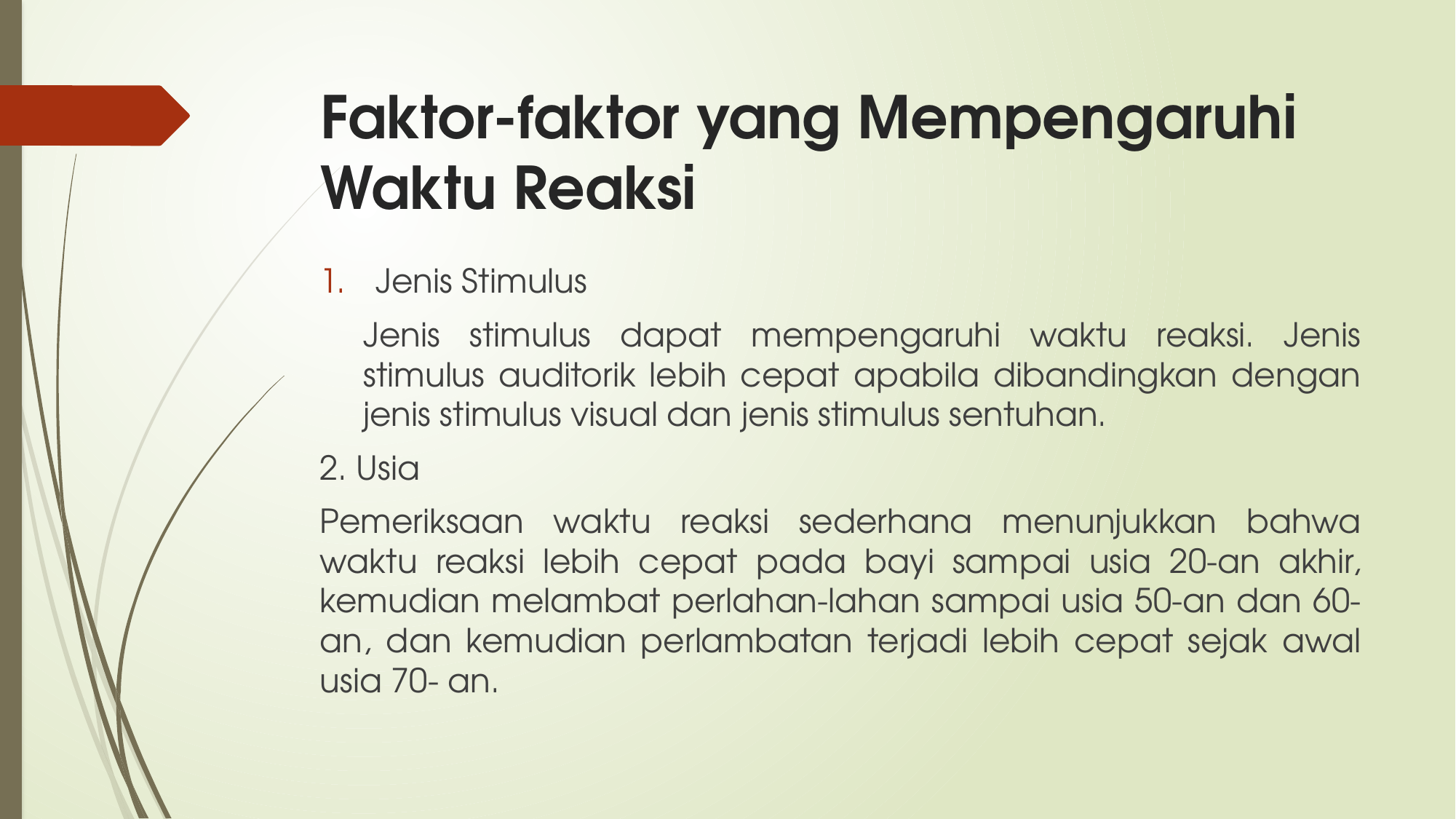

# Faktor-faktor yang Mempengaruhi Waktu Reaksi
Jenis Stimulus
Jenis stimulus dapat mempengaruhi waktu reaksi. Jenis stimulus auditorik lebih cepat apabila dibandingkan dengan jenis stimulus visual dan jenis stimulus sentuhan.
2. Usia
Pemeriksaan waktu reaksi sederhana menunjukkan bahwa waktu reaksi lebih cepat pada bayi sampai usia 20-an akhir, kemudian melambat perlahan-lahan sampai usia 50-an dan 60-an, dan kemudian perlambatan terjadi lebih cepat sejak awal usia 70- an.